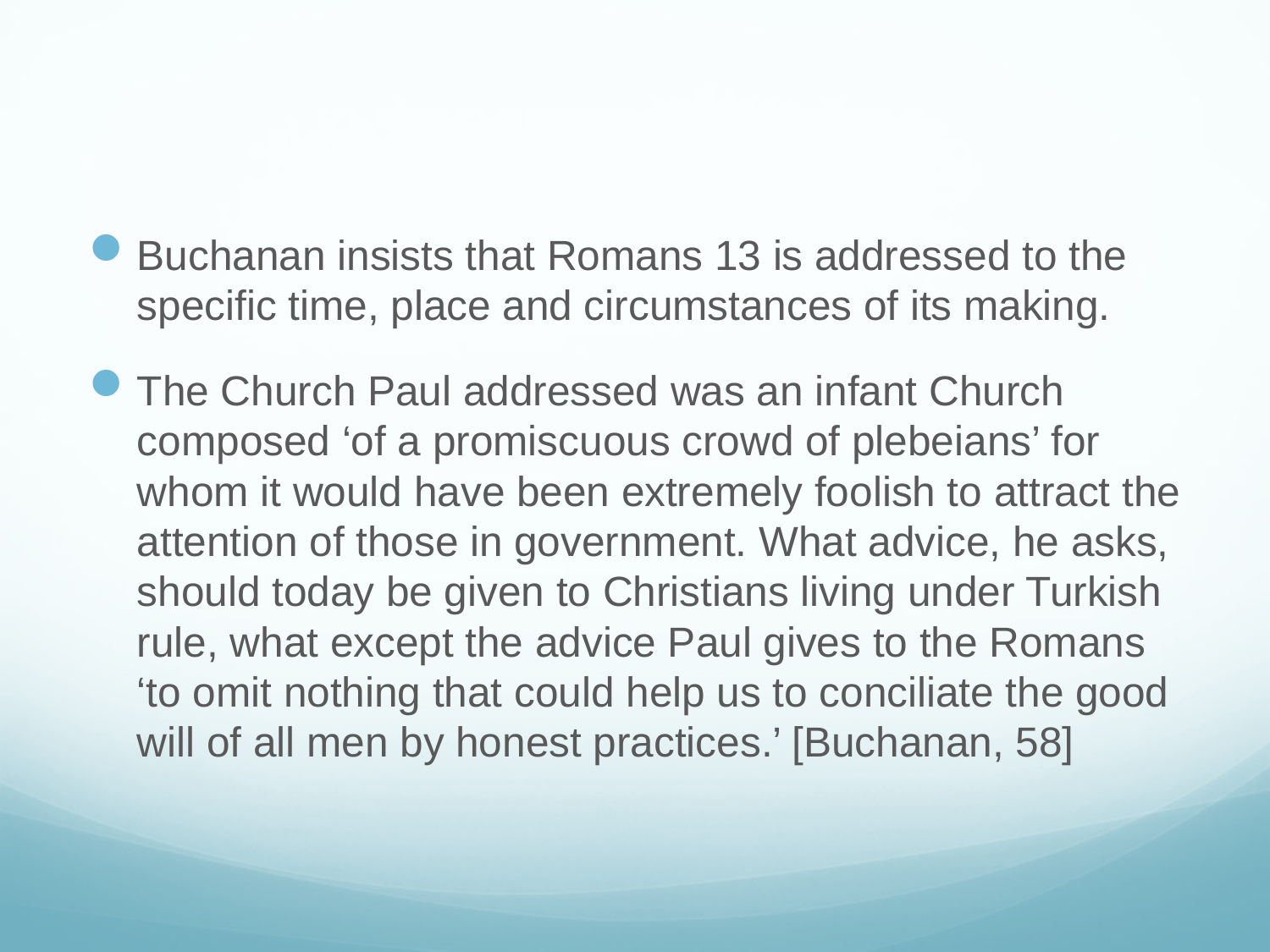

#
Buchanan insists that Romans 13 is addressed to the specific time, place and circumstances of its making.
The Church Paul addressed was an infant Church composed ‘of a promiscuous crowd of plebeians’ for whom it would have been extremely foolish to attract the attention of those in government. What advice, he asks, should today be given to Christians living under Turkish rule, what except the advice Paul gives to the Romans ‘to omit nothing that could help us to conciliate the good will of all men by honest practices.’ [Buchanan, 58]